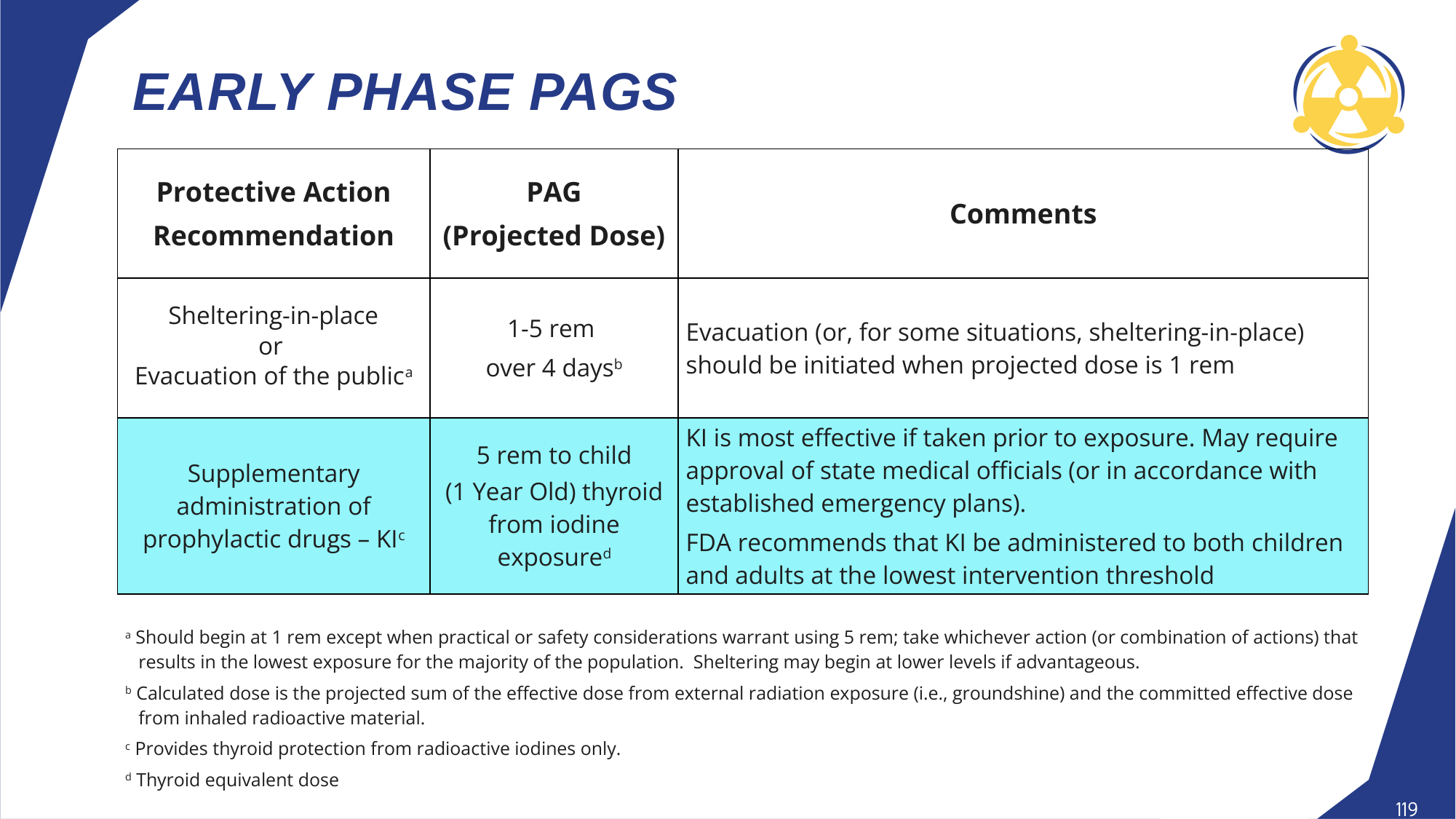

# Early Phase PAGs
| Protective Action Recommendation | PAG (Projected Dose) | Comments |
| --- | --- | --- |
| Sheltering-in-place or Evacuation of the publica | 1-5 rem over 4 daysb | Evacuation (or, for some situations, sheltering-in-place) should be initiated when projected dose is 1 rem |
| Supplementary administration of prophylactic drugs – KIc | 5 rem to child (1 Year Old) thyroid from iodine exposured | KI is most effective if taken prior to exposure. May require approval of state medical officials (or in accordance with established emergency plans). FDA recommends that KI be administered to both children and adults at the lowest intervention threshold |
| a Should begin at 1 rem except when practical or safety considerations warrant using 5 rem; take whichever action (or combination of actions) that results in the lowest exposure for the majority of the population. Sheltering may begin at lower levels if advantageous. b Calculated dose is the projected sum of the effective dose from external radiation exposure (i.e., groundshine) and the committed effective dose from inhaled radioactive material. c Provides thyroid protection from radioactive iodines only. d Thyroid equivalent dose |  |  |
119